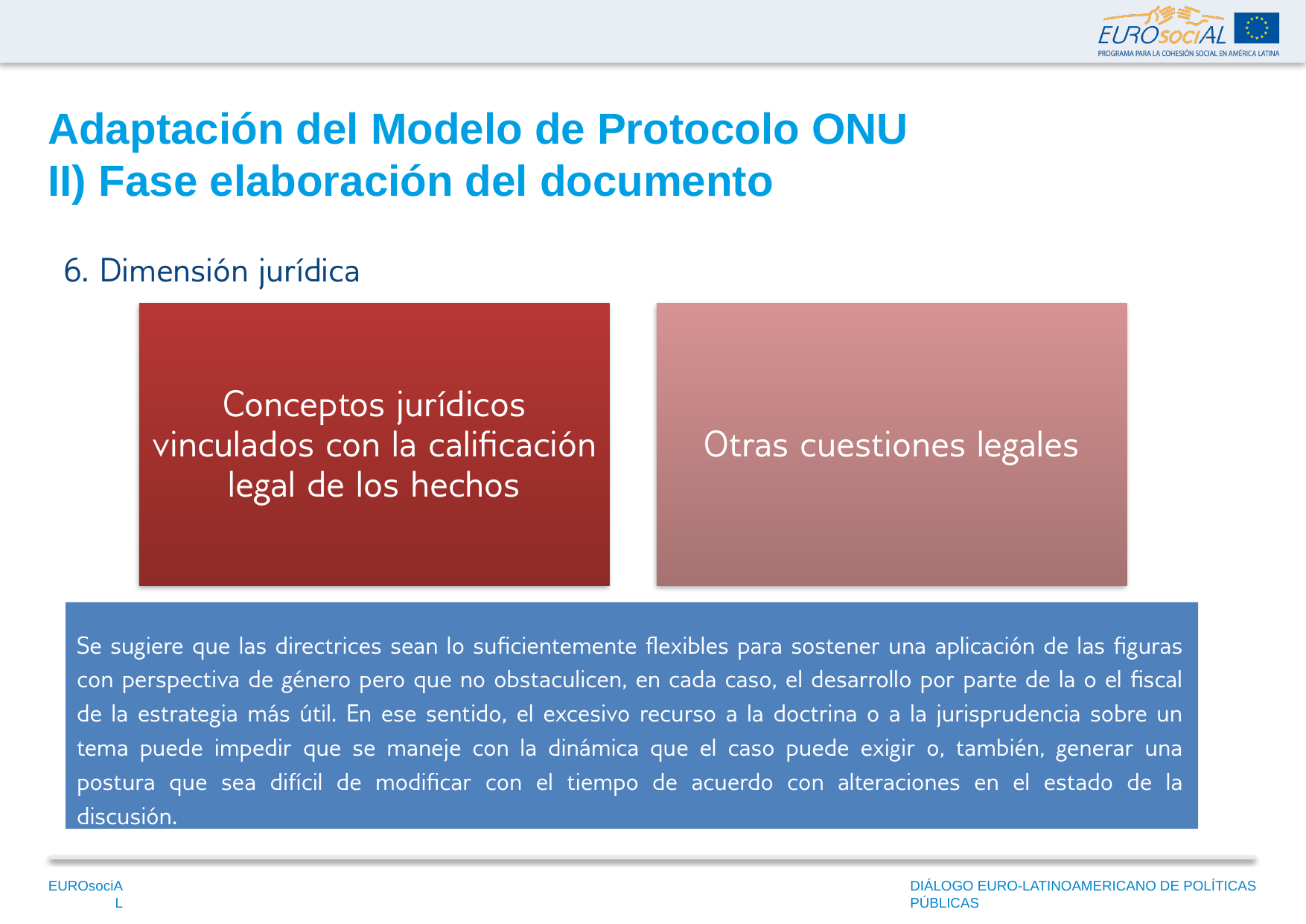

Adaptación del Modelo de Protocolo ONU
II) Fase elaboración del documento
6. Dimensión jurídica

Conceptos jurídicos vinculados con la calificación legal de los hechos
Otras cuestiones legales
Se sugiere que las directrices sean lo suficientemente flexibles para sostener una aplicación de las figuras con perspectiva de género pero que no obstaculicen, en cada caso, el desarrollo por parte de la o el fiscal de la estrategia más útil. En ese sentido, el excesivo recurso a la doctrina o a la jurisprudencia sobre un tema puede impedir que se maneje con la dinámica que el caso puede exigir o, también, generar una postura que sea difícil de modificar con el tiempo de acuerdo con alteraciones en el estado de la discusión.